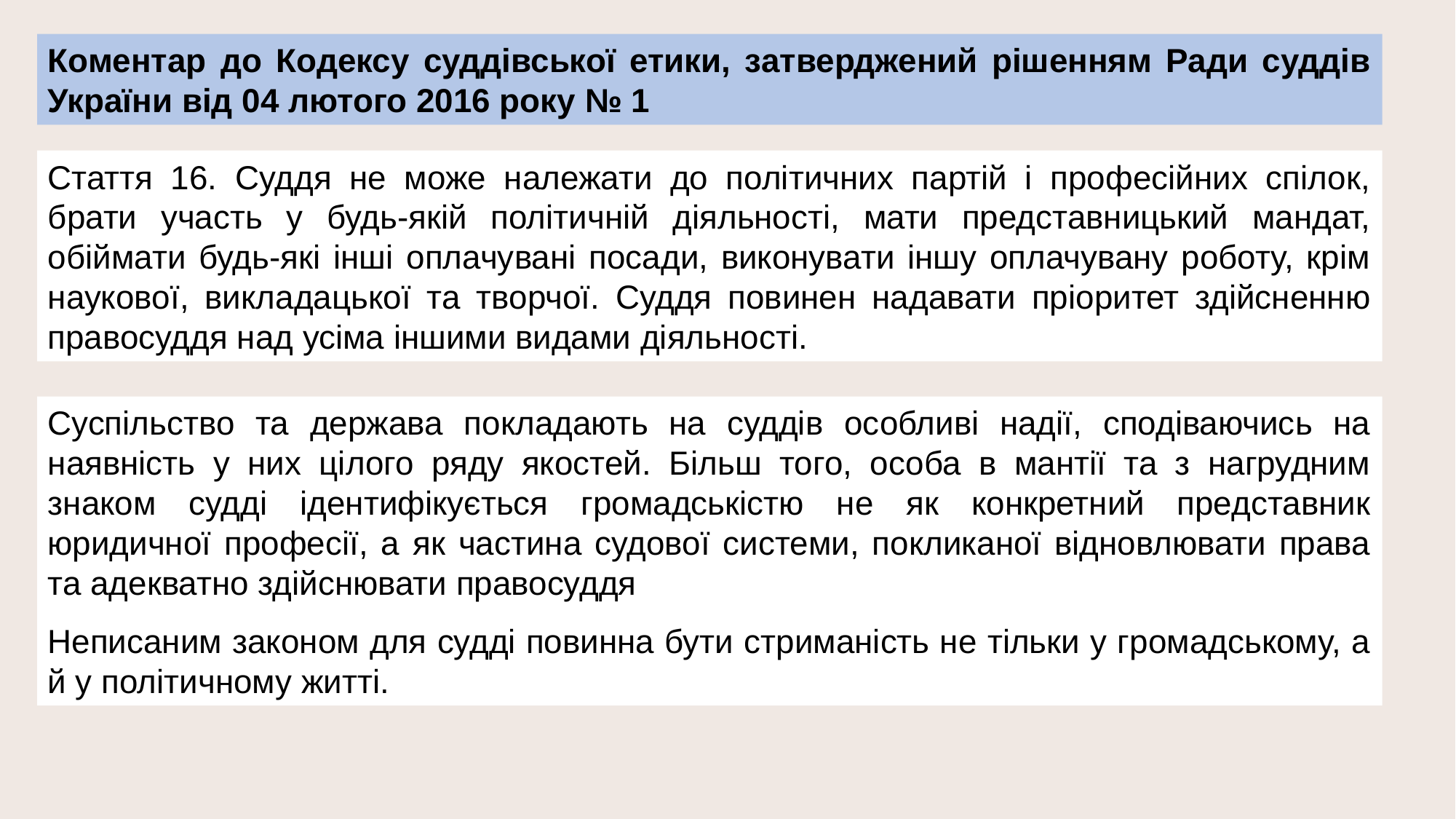

Коментар до Кодексу суддівської етики, затверджений рішенням Ради суддів України від 04 лютого 2016 року № 1
Стаття 16. Суддя не може належати до політичних партій і професійних спілок, брати участь у будь-якій політичній діяльності, мати представницький мандат, обіймати будь-які інші оплачувані посади, виконувати іншу оплачувану роботу, крім наукової, викладацької та творчої. Суддя повинен надавати пріоритет здійсненню правосуддя над усіма іншими видами діяльності.
Суспільство та держава покладають на суддів особливі надії, сподіваючись на наявність у них цілого ряду якостей. Більш того, особа в мантії та з нагрудним знаком судді ідентифікується громадськістю не як конкретний представник юридичної професії, а як частина судової системи, покликаної відновлювати права та адекватно здійснювати правосуддя
Неписаним законом для судді повинна бути стриманість не тільки у громадському, а й у політичному житті.